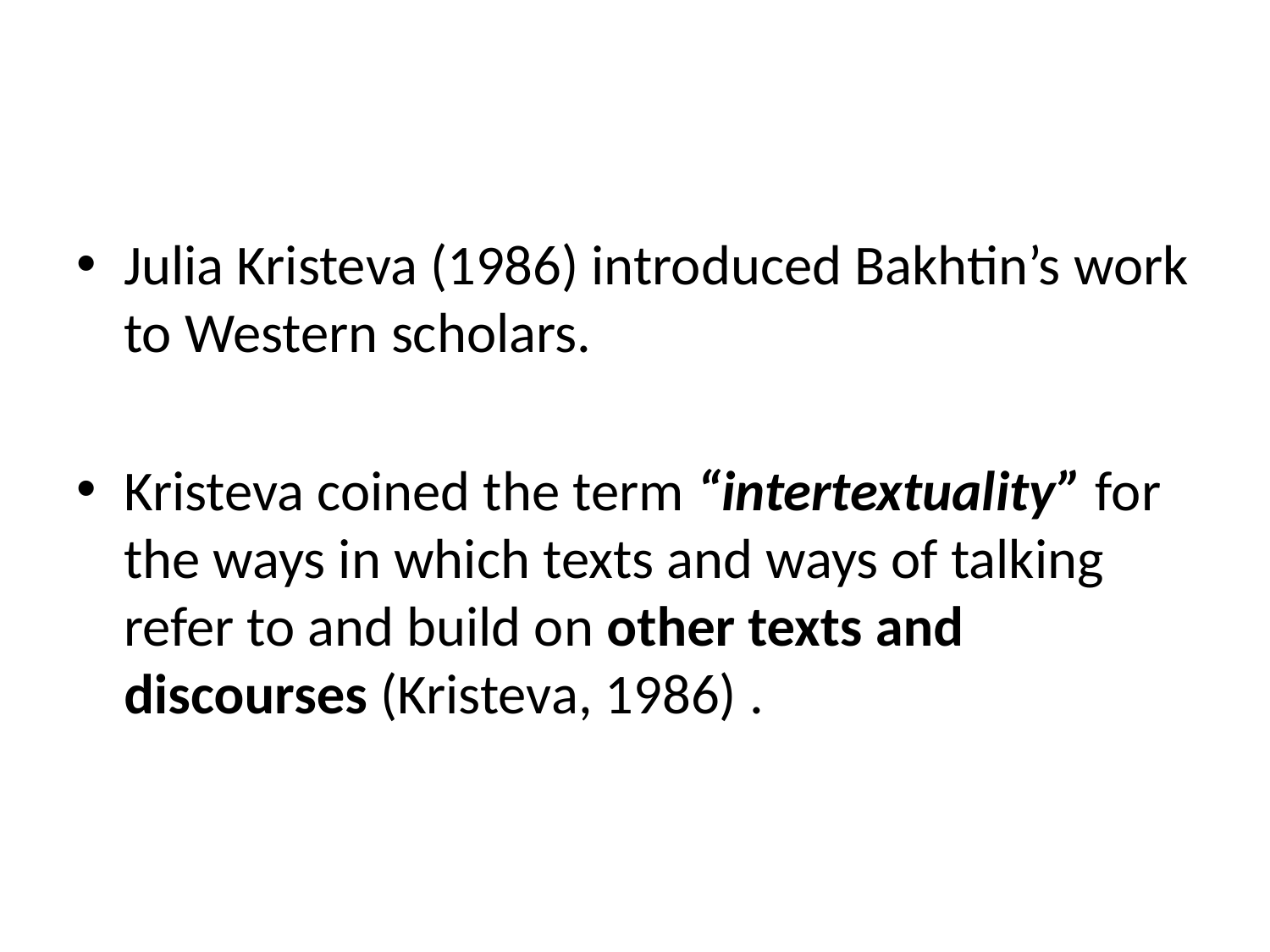

Julia Kristeva (1986) introduced Bakhtin’s work to Western scholars.

Kristeva coined the term “intertextuality” for the ways in which texts and ways of talking refer to and build on other texts and discourses (Kristeva, 1986) .